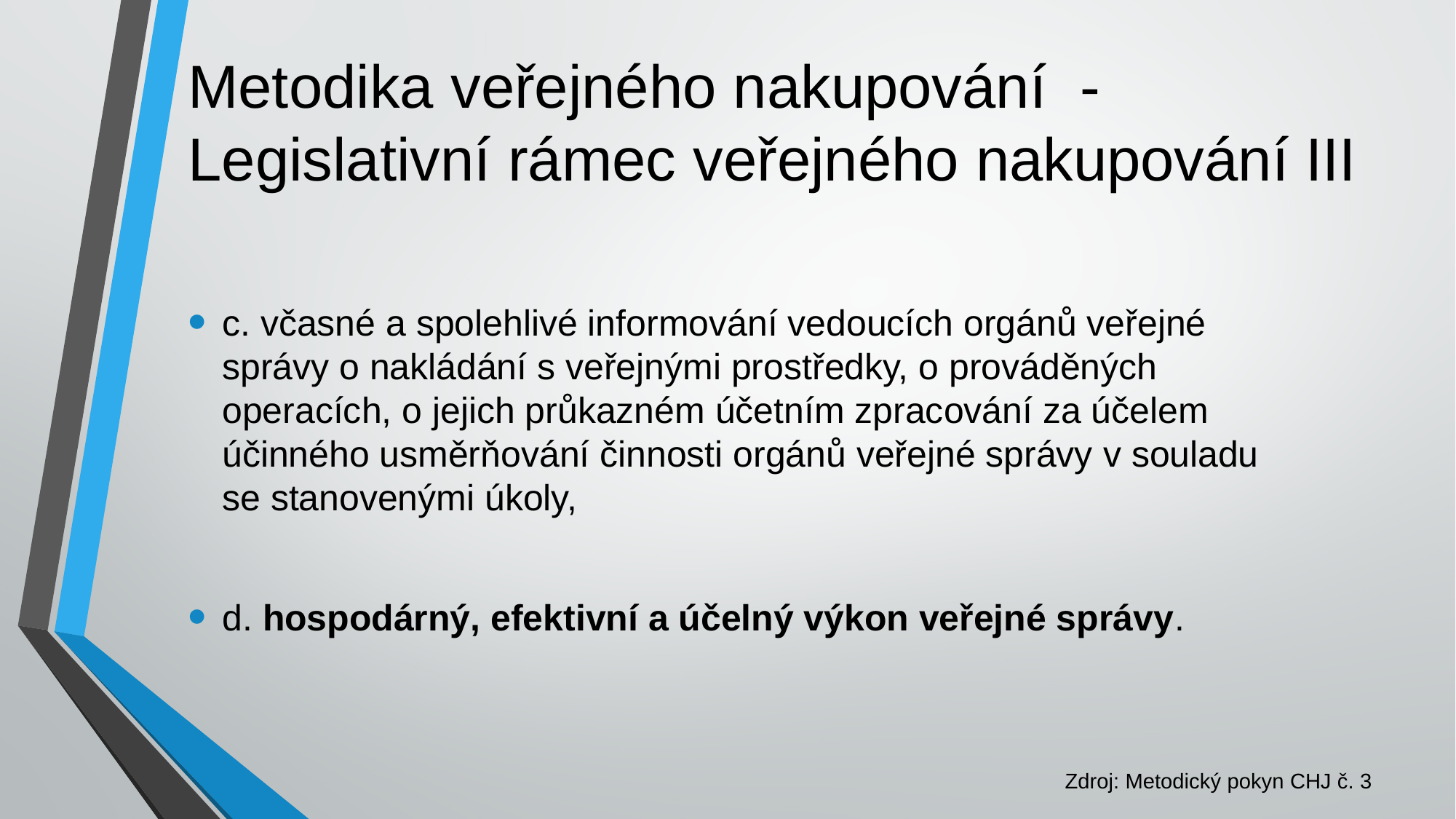

# Metodika veřejného nakupování  - Legislativní rámec veřejného nakupování III
c. včasné a spolehlivé informování vedoucích orgánů veřejné správy o nakládání s veřejnými prostředky, o prováděných operacích, o jejich průkazném účetním zpracování za účelem účinného usměrňování činnosti orgánů veřejné správy v souladu se stanovenými úkoly,

d. hospodárný, efektivní a účelný výkon veřejné správy.
Zdroj: Metodický pokyn CHJ č. 3